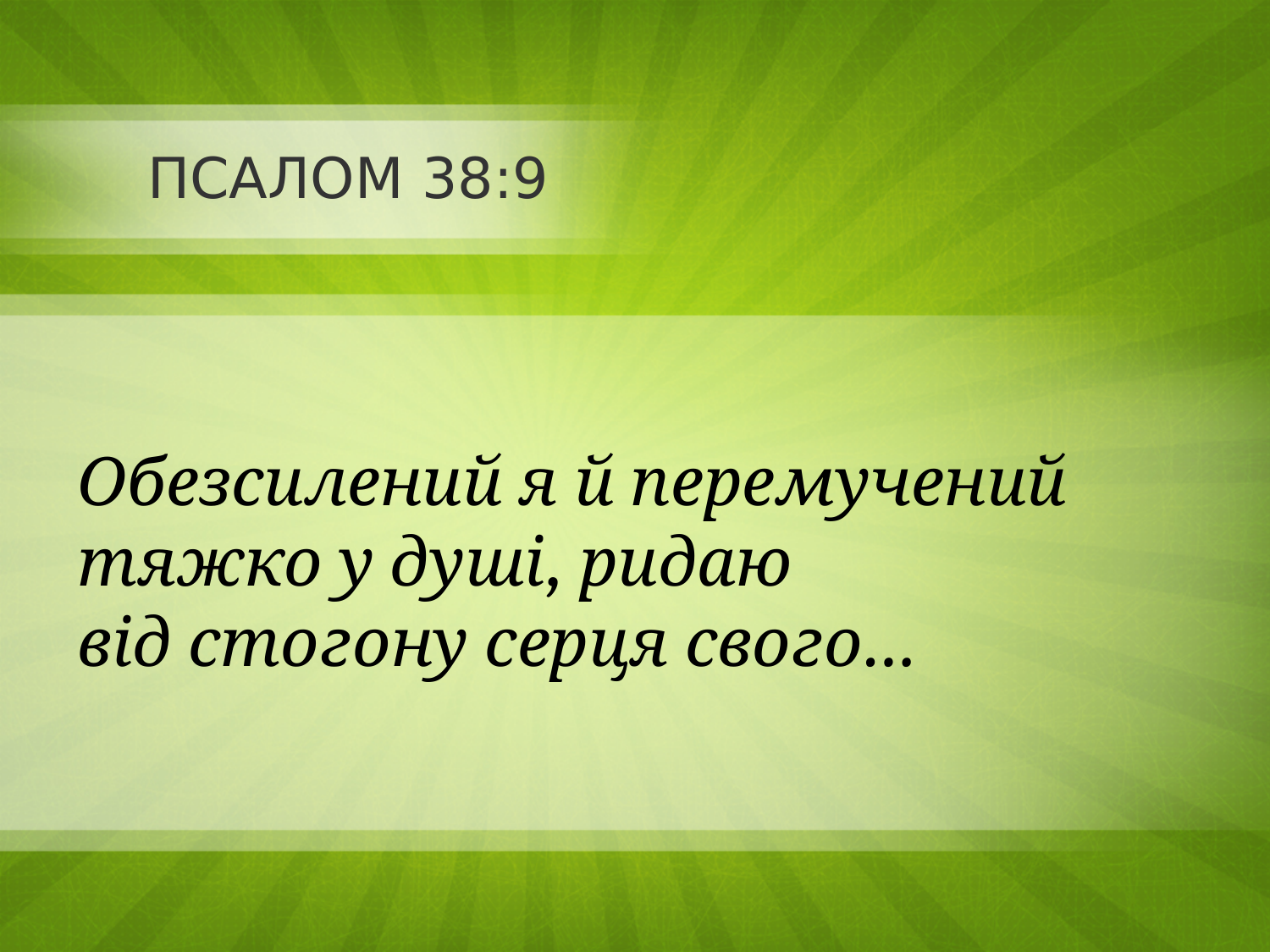

# ПСАЛОМ 38:9

Обезсилений я й перемучений тяжко у душі, ридаю
від стогону серця свого…